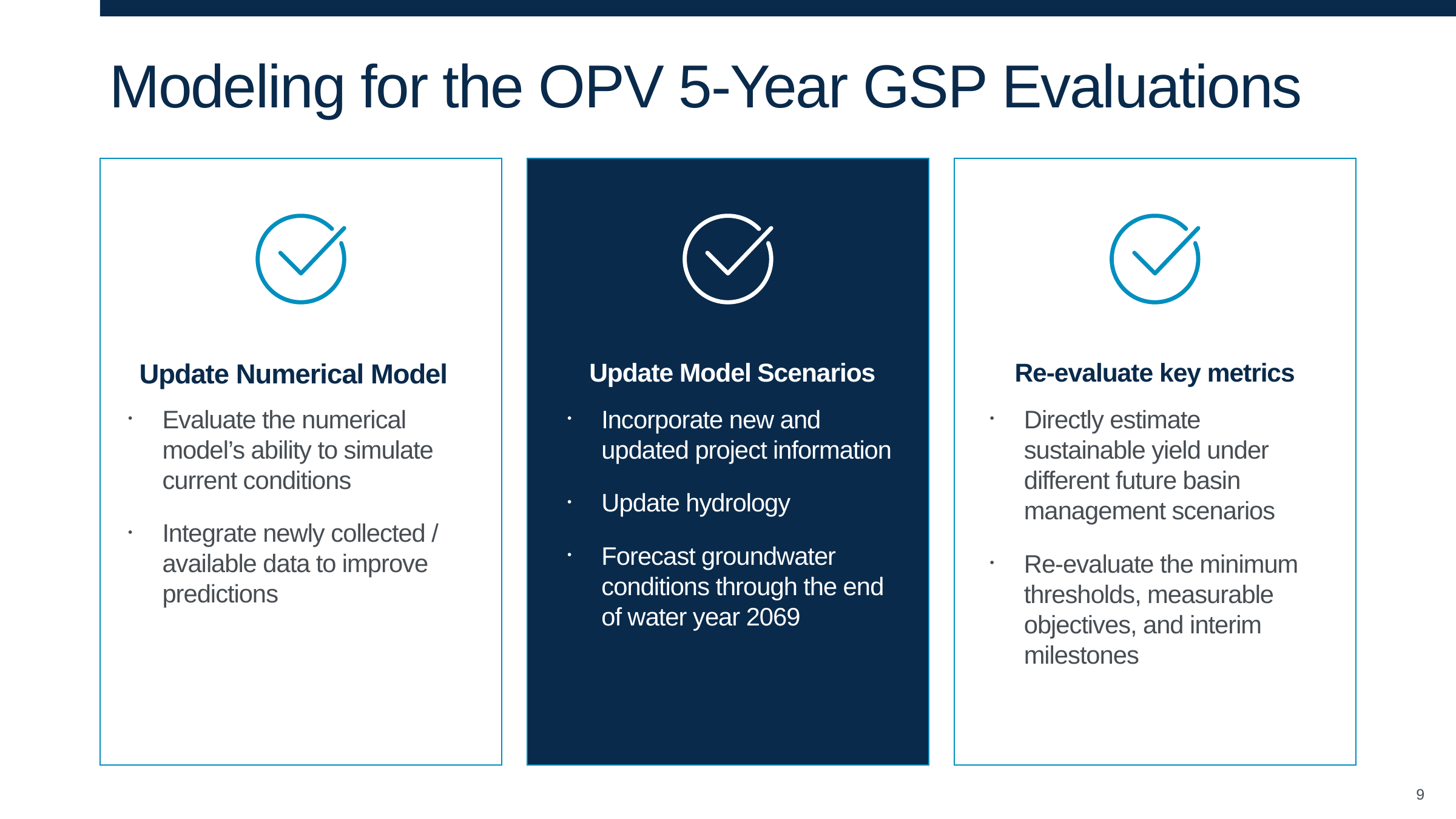

# Modeling for the OPV 5-Year GSP Evaluations
Update Numerical Model
Update Model Scenarios
Re-evaluate key metrics
Evaluate the numerical model’s ability to simulate current conditions
Integrate newly collected / available data to improve predictions

Incorporate new and updated project information
Update hydrology
Forecast groundwater conditions through the end of water year 2069

Directly estimate sustainable yield under different future basin management scenarios
Re-evaluate the minimum thresholds, measurable objectives, and interim milestones